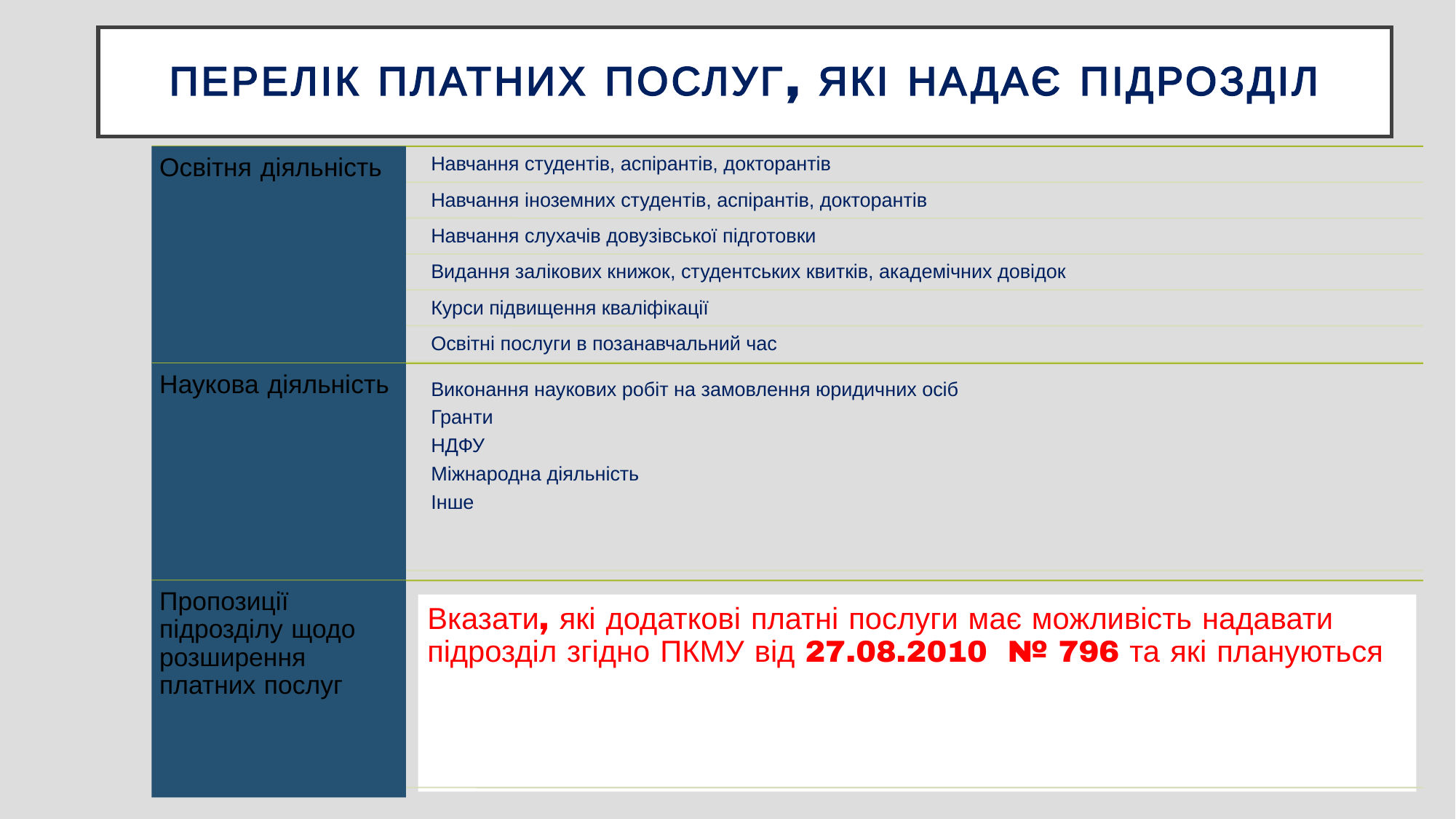

# Перелік платних послуг, які надає підрозділ
Освітня діяльність
Навчання студентів, аспірантів, докторантів
Навчання іноземних студентів, аспірантів, докторантів
Навчання слухачів довузівської підготовки
Видання залікових книжок, студентських квитків, академічних довідок
Курси підвищення кваліфікації
Освітні послуги в позанавчальний час
Наукова діяльність
Виконання наукових робіт на замовлення юридичних осіб
Гранти
НДФУ
Міжнародна діяльність
Інше
Пропозиції підрозділу щодо розширення платних послуг
Вказати, які додаткові платні послуги має можливість надавати підрозділ згідно ПКМУ від 27.08.2010  № 796 та які плануються